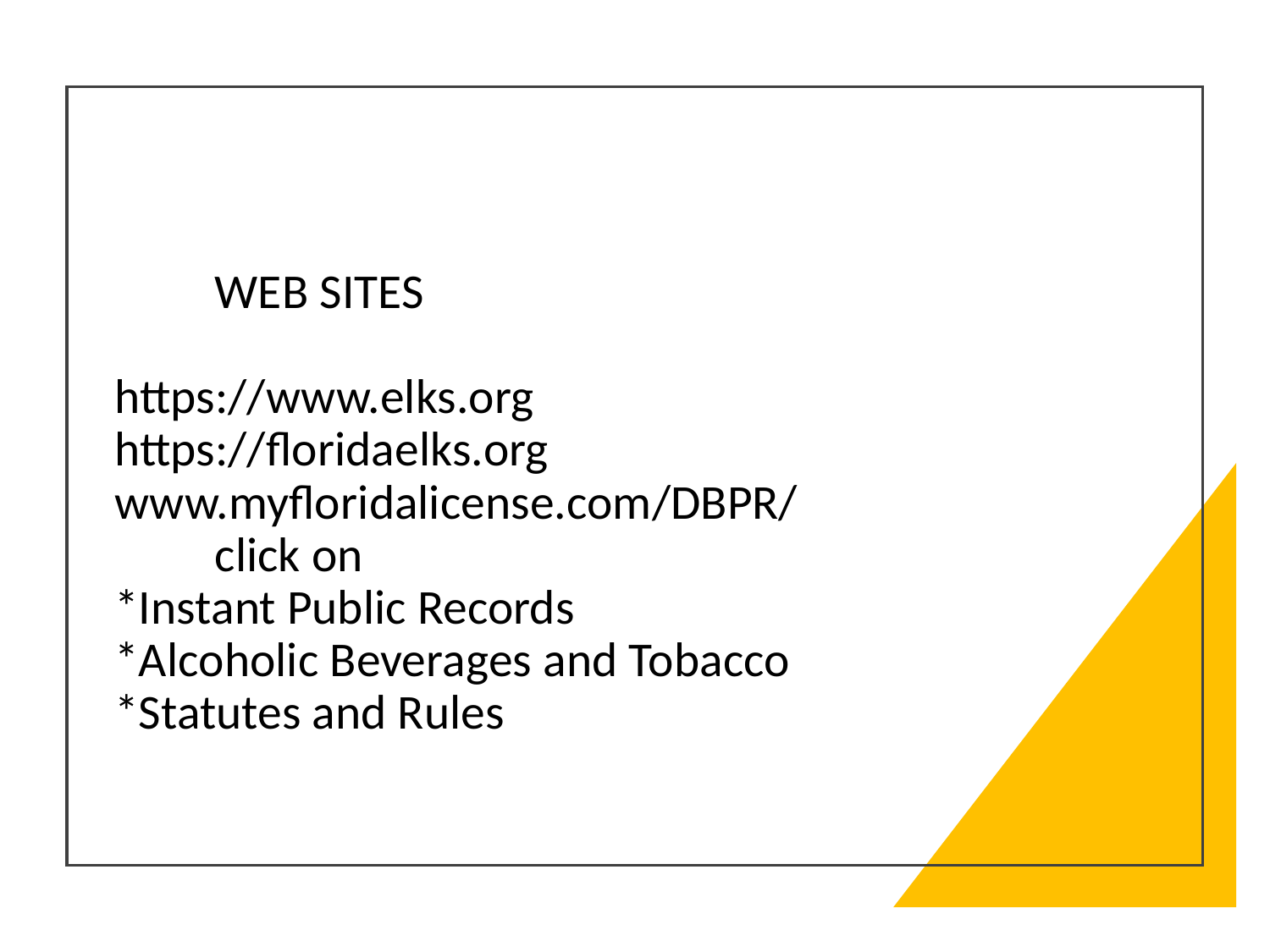

# WEB SITES https://www.elks.org https://floridaelks.org www.myfloridalicense.com/DBPR/ click on *Instant Public Records *Alcoholic Beverages and Tobacco *Statutes and Rules